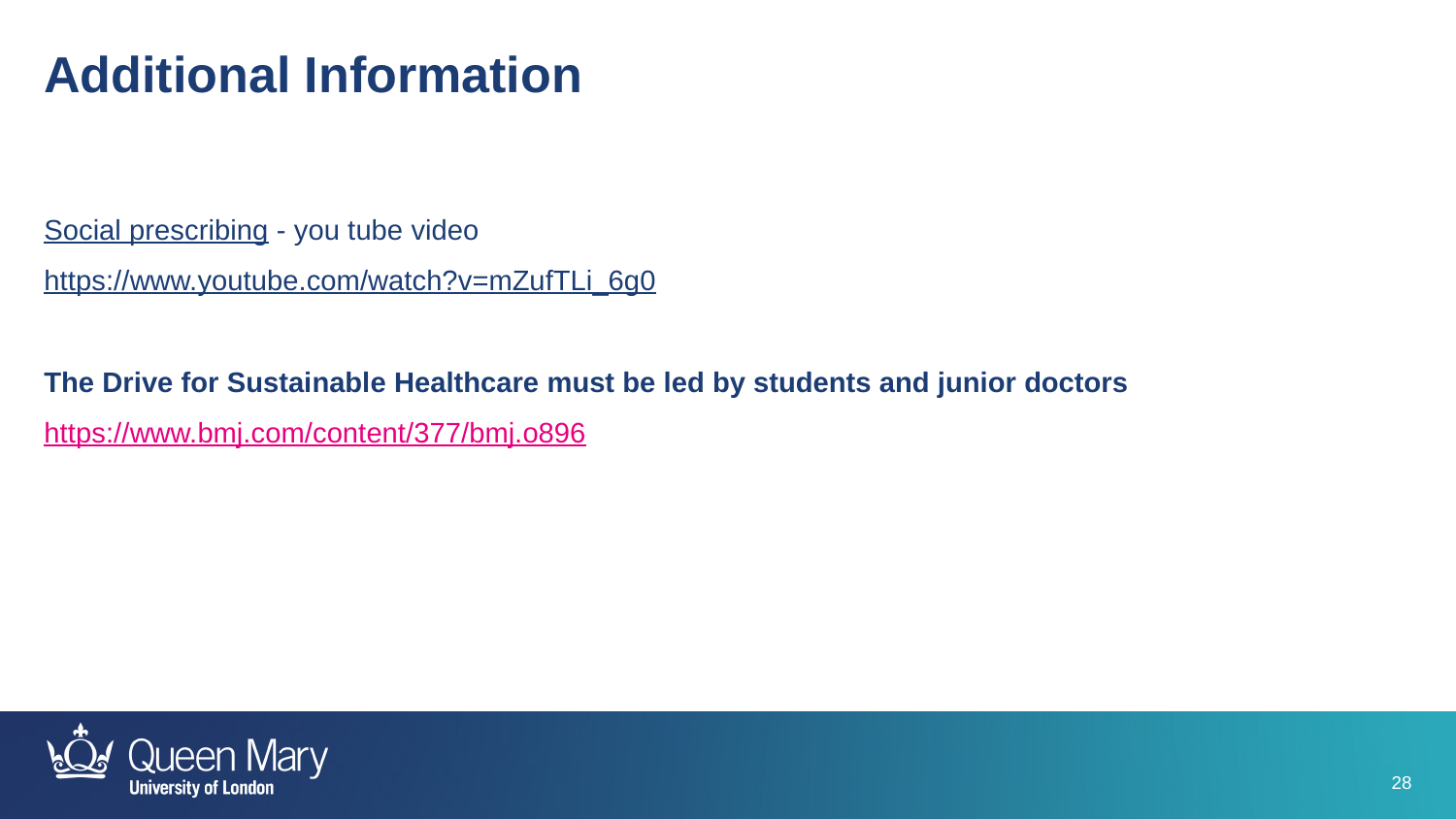

Additional Information
Social prescribing - you tube video
https://www.youtube.com/watch?v=mZufTLi_6g0

The Drive for Sustainable Healthcare must be led by students and junior doctors
https://www.bmj.com/content/377/bmj.o896